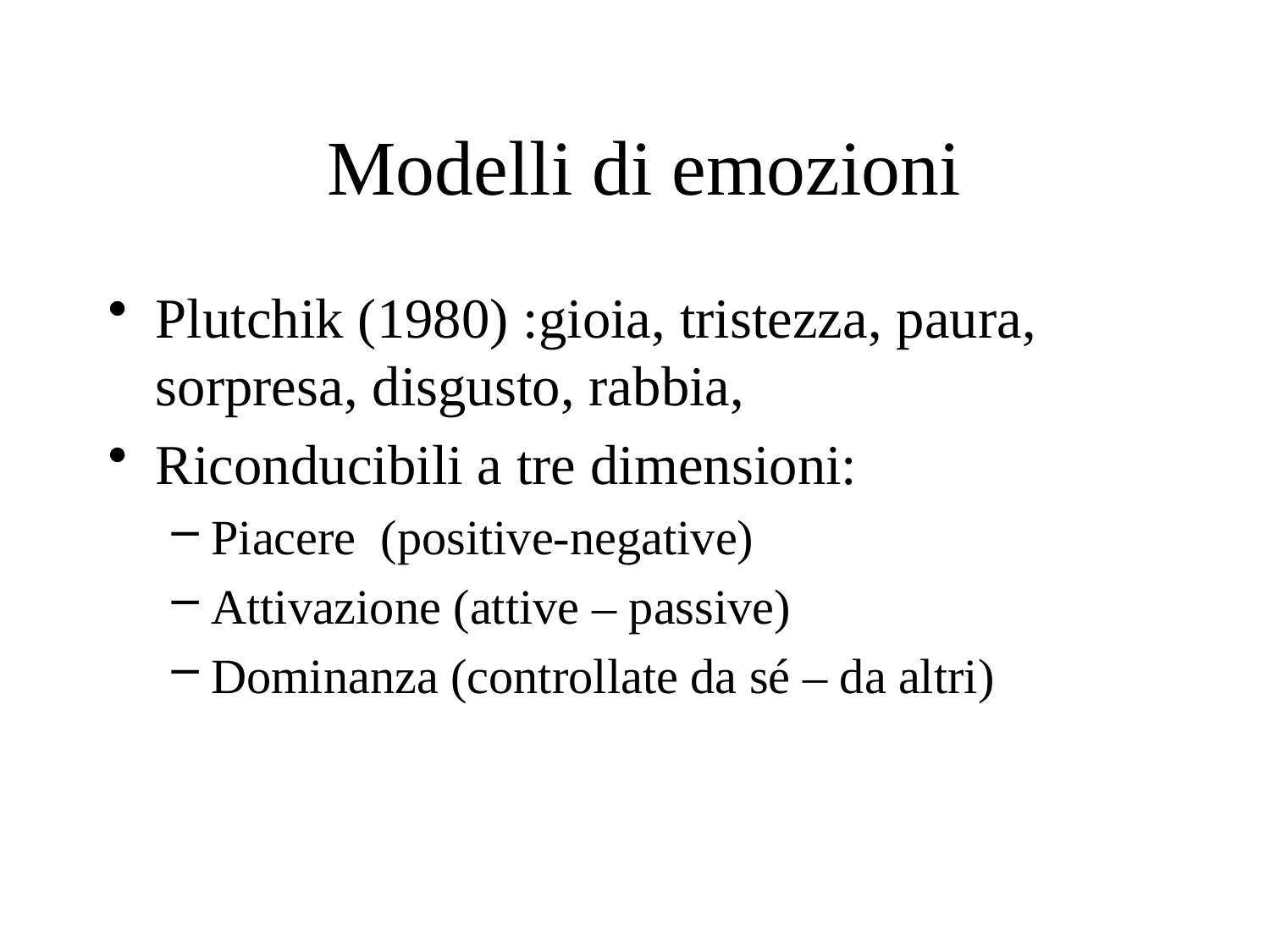

# Modelli di emozioni
Plutchik (1980) :gioia, tristezza, paura, sorpresa, disgusto, rabbia,
Riconducibili a tre dimensioni:
Piacere  (positive-negative)
Attivazione (attive – passive)
Dominanza (controllate da sé – da altri)